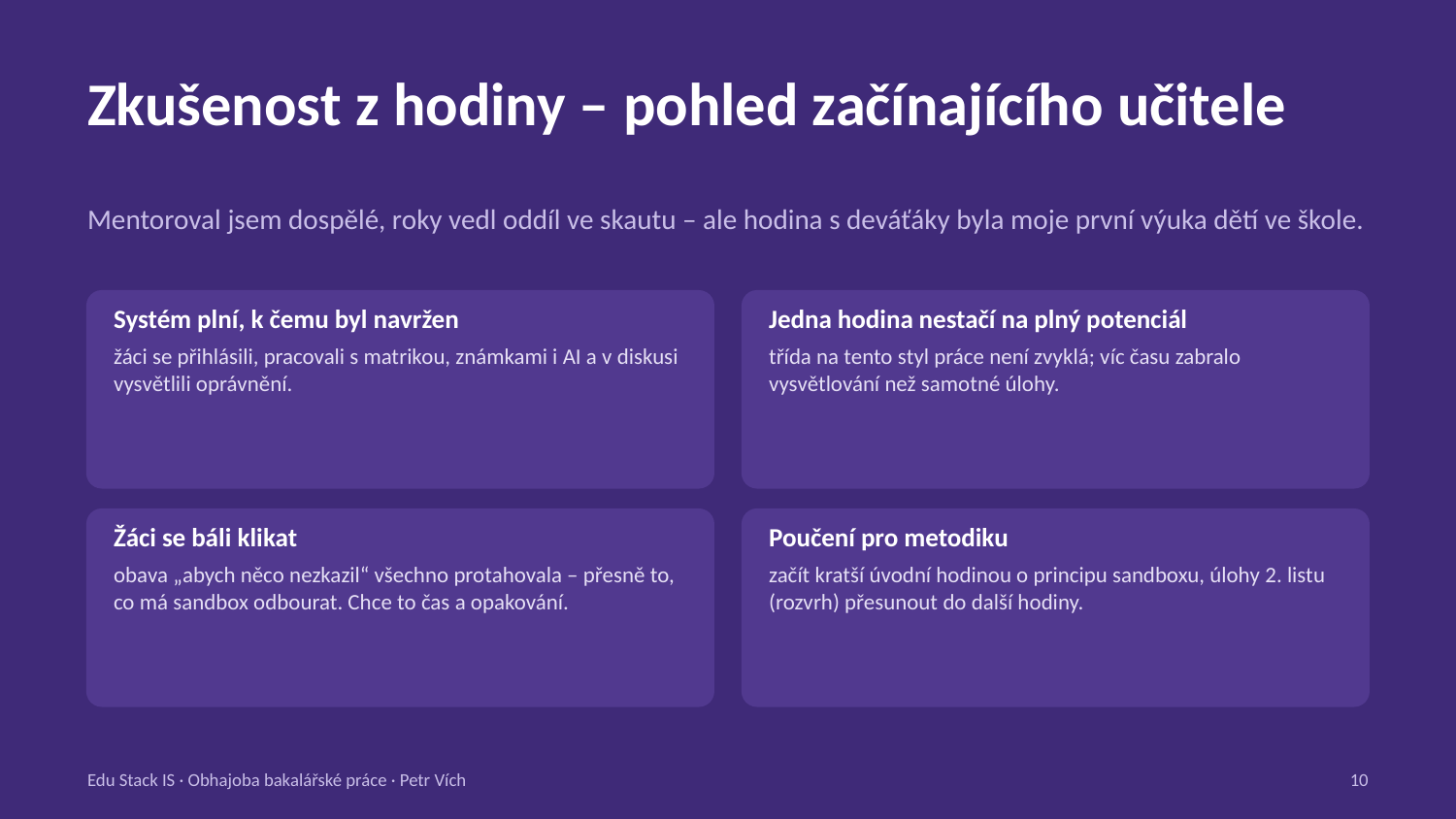

Zkušenost z hodiny – pohled začínajícího učitele
Mentoroval jsem dospělé, roky vedl oddíl ve skautu – ale hodina s deváťáky byla moje první výuka dětí ve škole.

Systém plní, k čemu byl navržen
žáci se přihlásili, pracovali s matrikou, známkami i AI a v diskusi vysvětlili oprávnění.
Jedna hodina nestačí na plný potenciál
třída na tento styl práce není zvyklá; víc času zabralo vysvětlování než samotné úlohy.

Žáci se báli klikat
obava „abych něco nezkazil“ všechno protahovala – přesně to, co má sandbox odbourat. Chce to čas a opakování.
Poučení pro metodiku
začít kratší úvodní hodinou o principu sandboxu, úlohy 2. listu (rozvrh) přesunout do další hodiny.
Edu Stack IS · Obhajoba bakalářské práce · Petr Vích
10